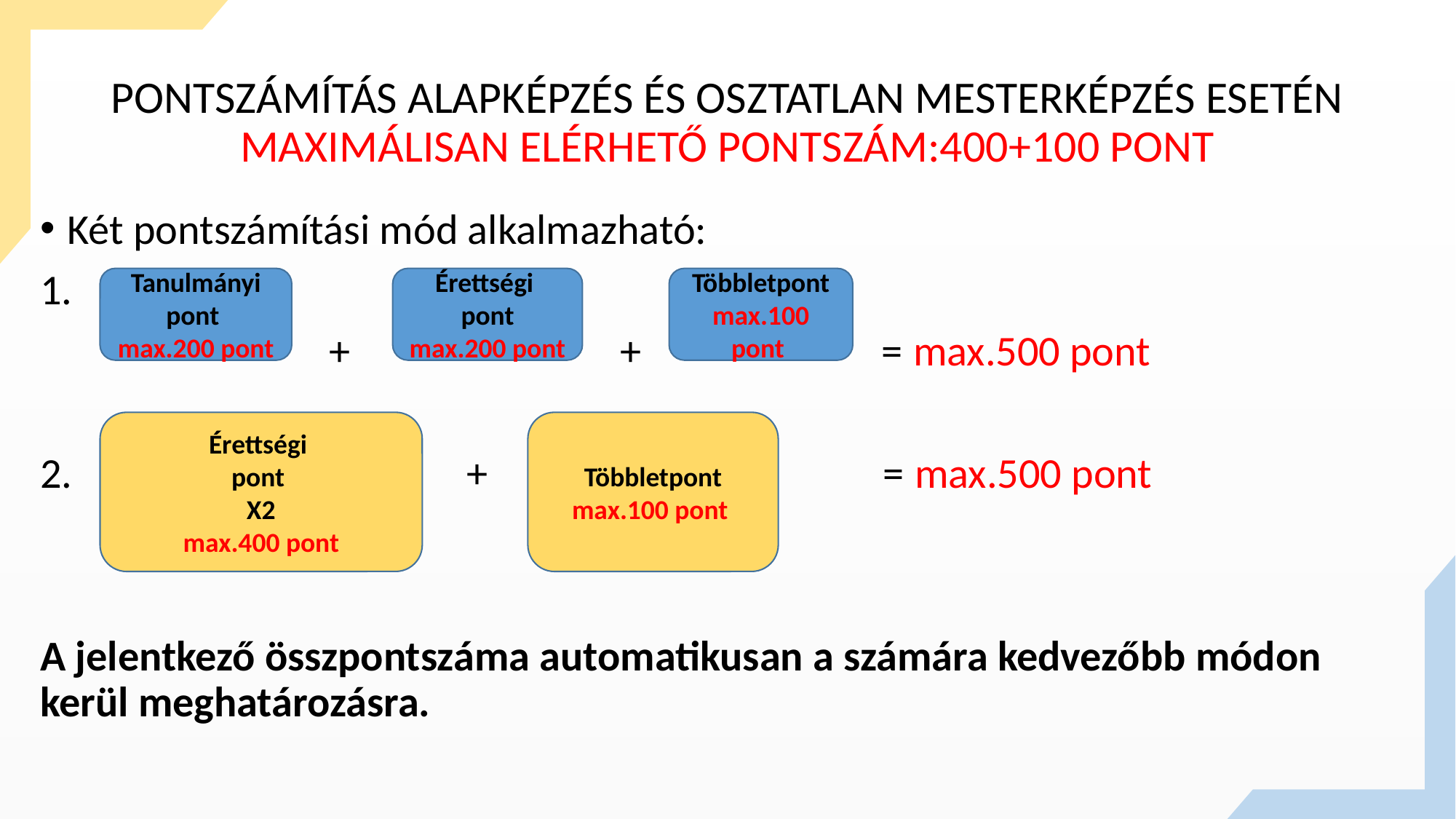

# PONTSZÁMÍTÁS ALAPKÉPZÉS ÉS OSZTATLAN MESTERKÉPZÉS ESETÉN MAXIMÁLISAN ELÉRHETŐ PONTSZÁM:400+100 PONT
Két pontszámítási mód alkalmazható:
1.
                              +                            +                         = max.500 pont

2.                                         +                                         = max.500 pont

A jelentkező összpontszáma automatikusan a számára kedvezőbb módon kerül meghatározásra.
Tanulmányi pont
max.200 pont
Érettségi
pont
max.200 pont
Többletpont
max.100 pont

Érettségi
pont
X2
max.400 pont

Többletpont
max.100 pont